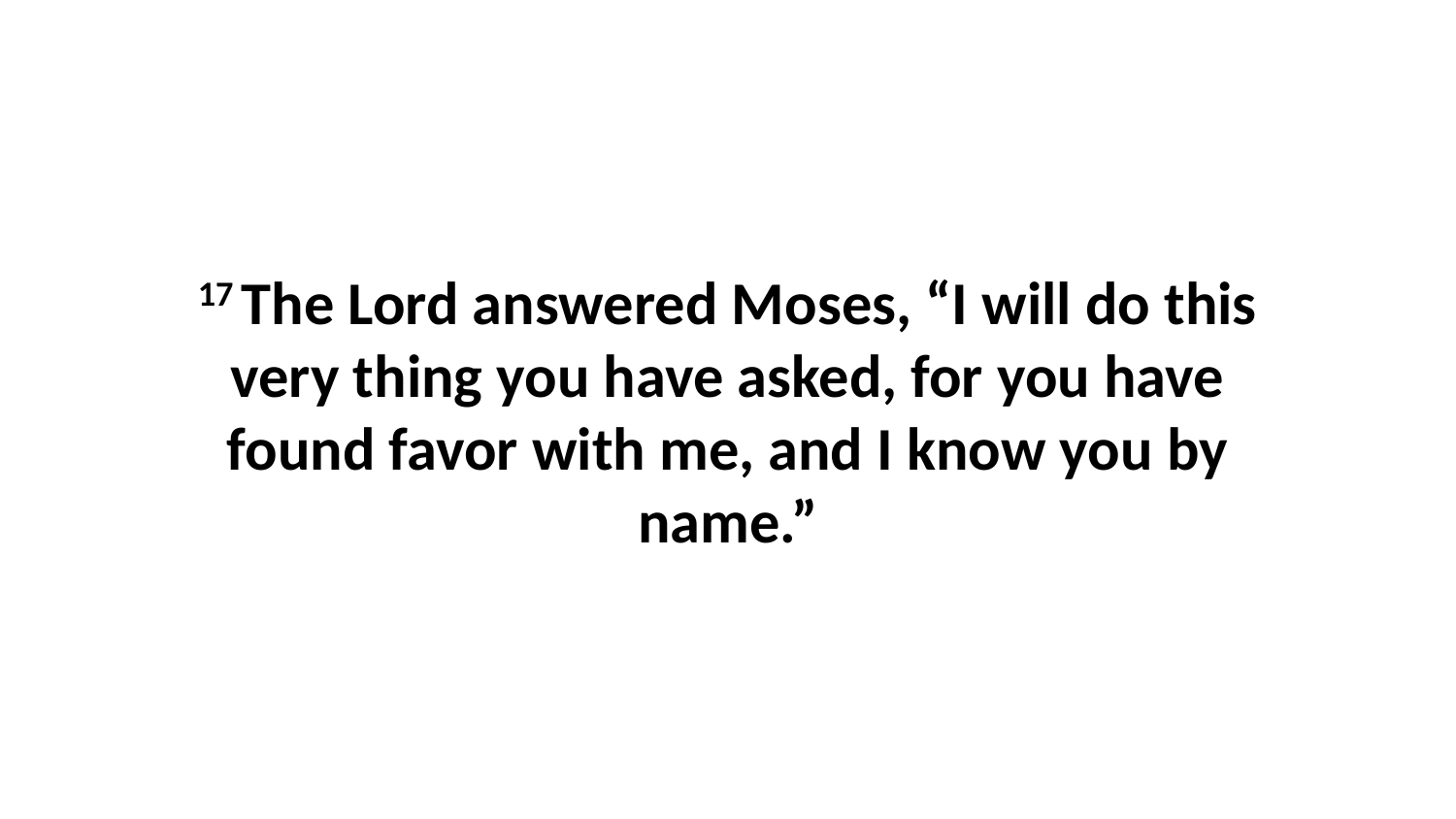

17 The Lord answered Moses, “I will do this very thing you have asked, for you have found favor with me, and I know you by name.”